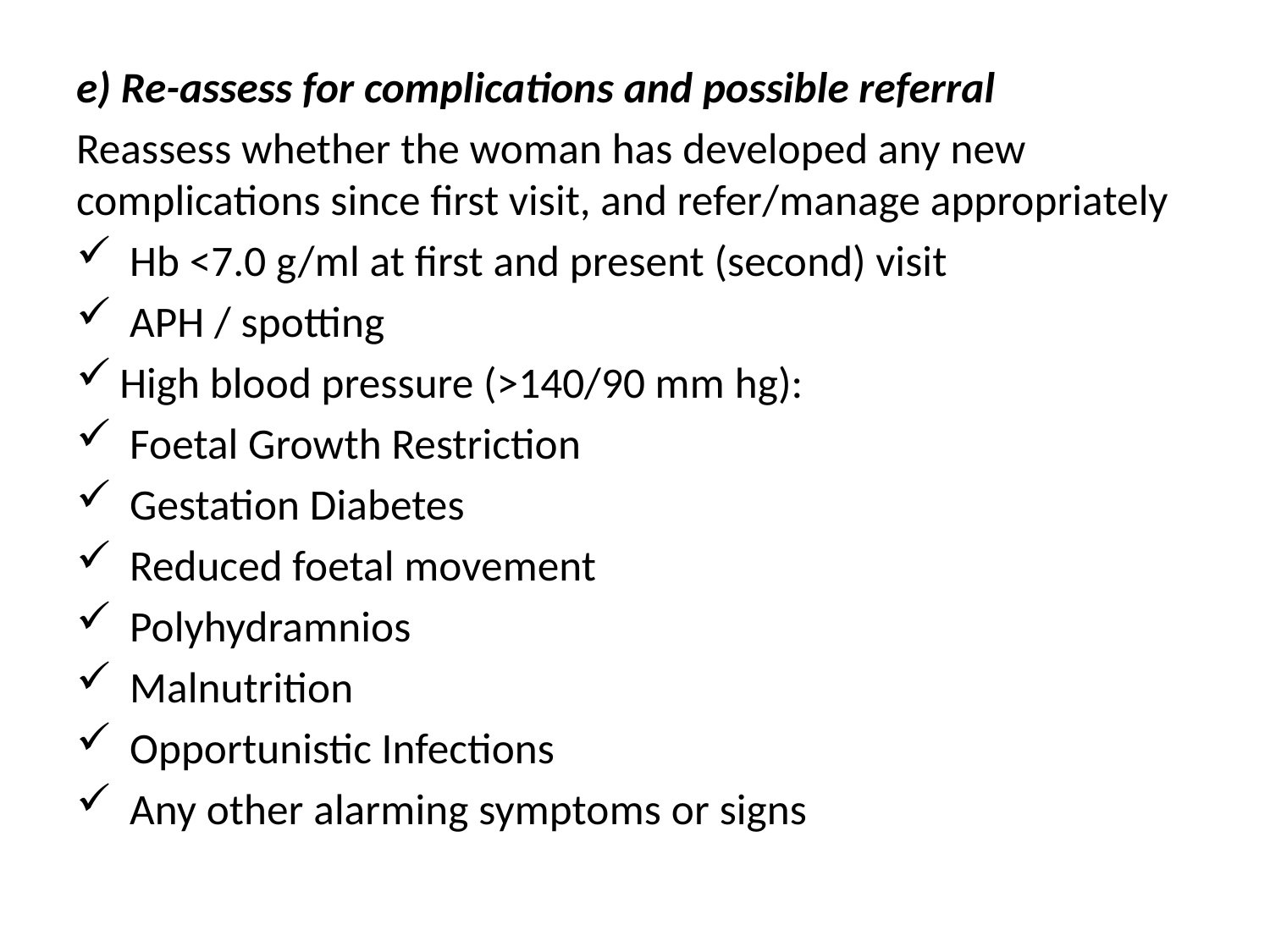

e) Re-assess for complications and possible referral
Reassess whether the woman has developed any new complications since first visit, and refer/manage appropriately
 Hb <7.0 g/ml at first and present (second) visit
 APH / spotting
High blood pressure (>140/90 mm hg):
 Foetal Growth Restriction
 Gestation Diabetes
 Reduced foetal movement
 Polyhydramnios
 Malnutrition
 Opportunistic Infections
 Any other alarming symptoms or signs